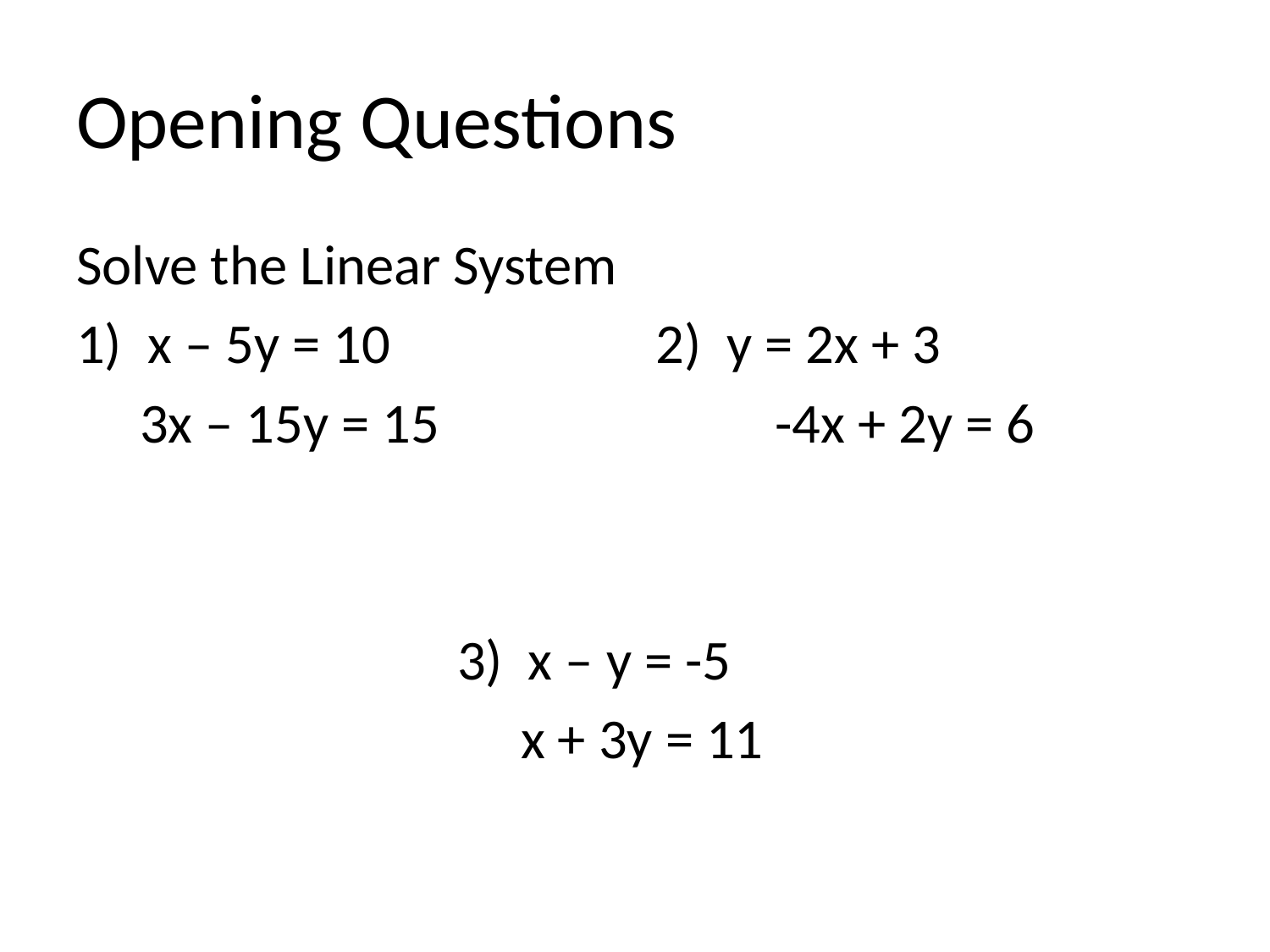

# Opening Questions
Solve the Linear System
x – 5y = 10			2)  y = 2x + 3
     3x – 15y = 15			     -4x + 2y = 6

			3)  x – y = -5
			     x + 3y = 11